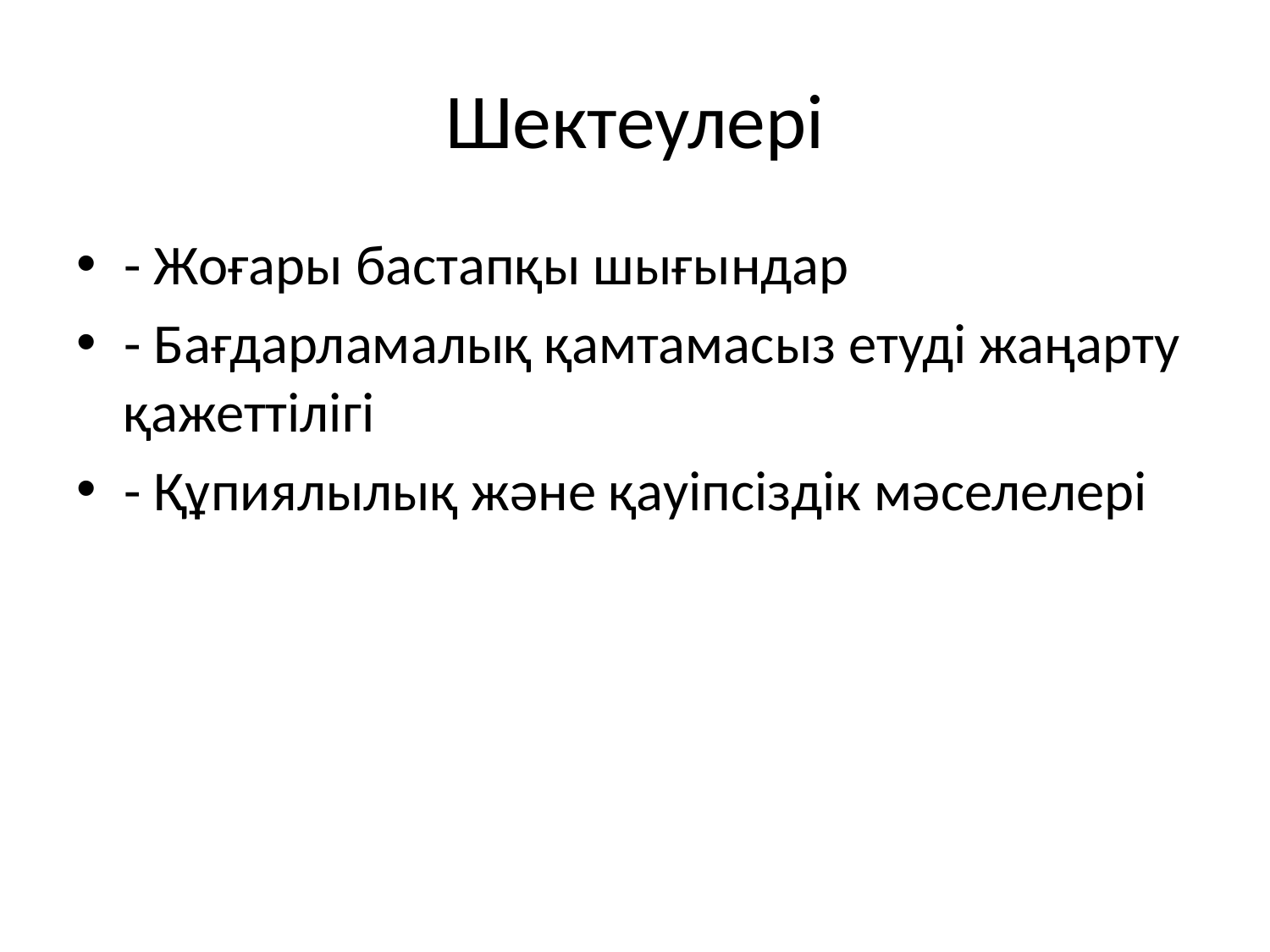

# Шектеулері
- Жоғары бастапқы шығындар
- Бағдарламалық қамтамасыз етуді жаңарту қажеттілігі
- Құпиялылық және қауіпсіздік мәселелері